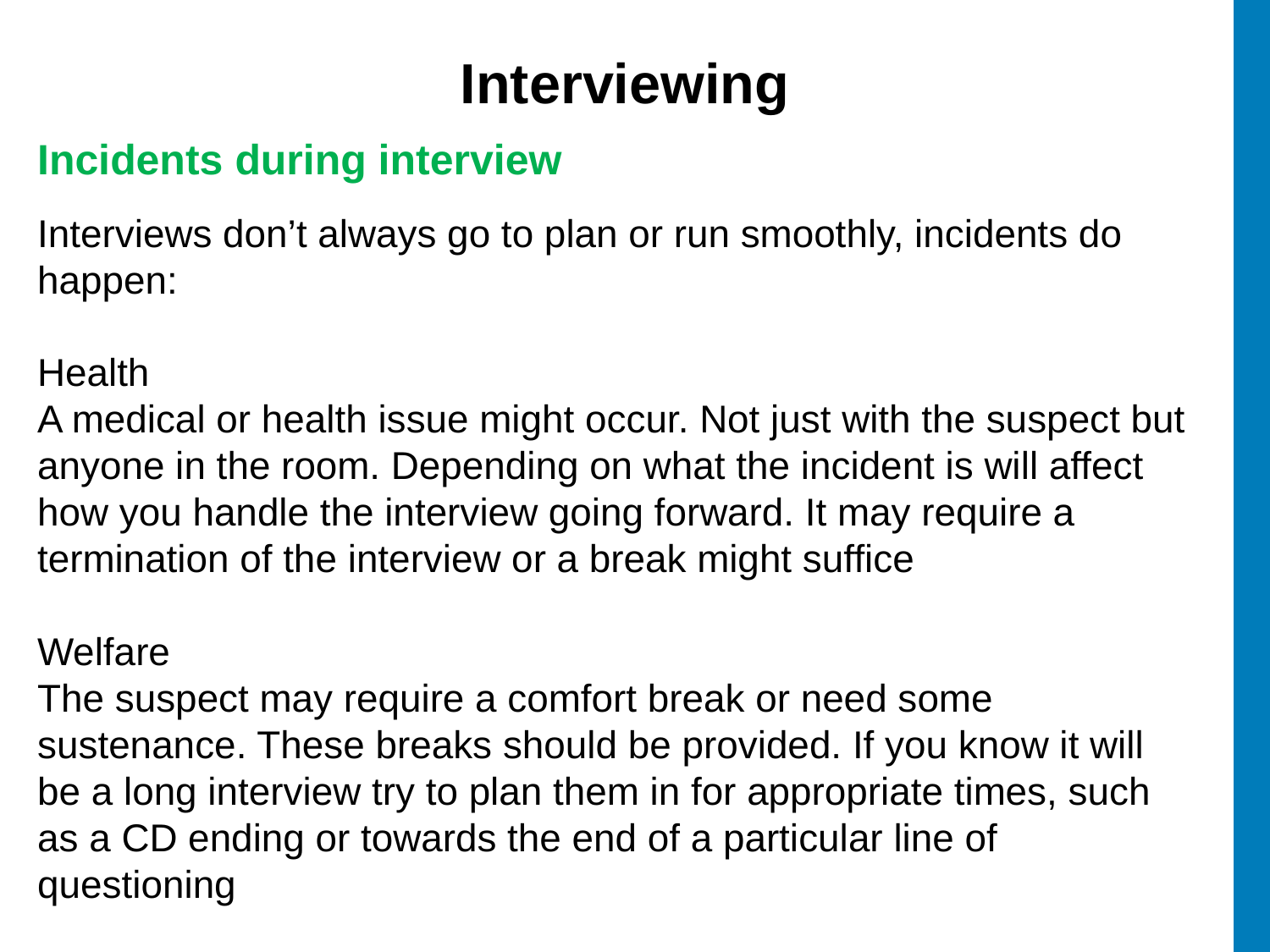

# Interviewing
Incidents during interview

Interviews don’t always go to plan or run smoothly, incidents do happen:

Health
A medical or health issue might occur. Not just with the suspect but anyone in the room. Depending on what the incident is will affect how you handle the interview going forward. It may require a termination of the interview or a break might suffice

Welfare
The suspect may require a comfort break or need some sustenance. These breaks should be provided. If you know it will be a long interview try to plan them in for appropriate times, such as a CD ending or towards the end of a particular line of questioning